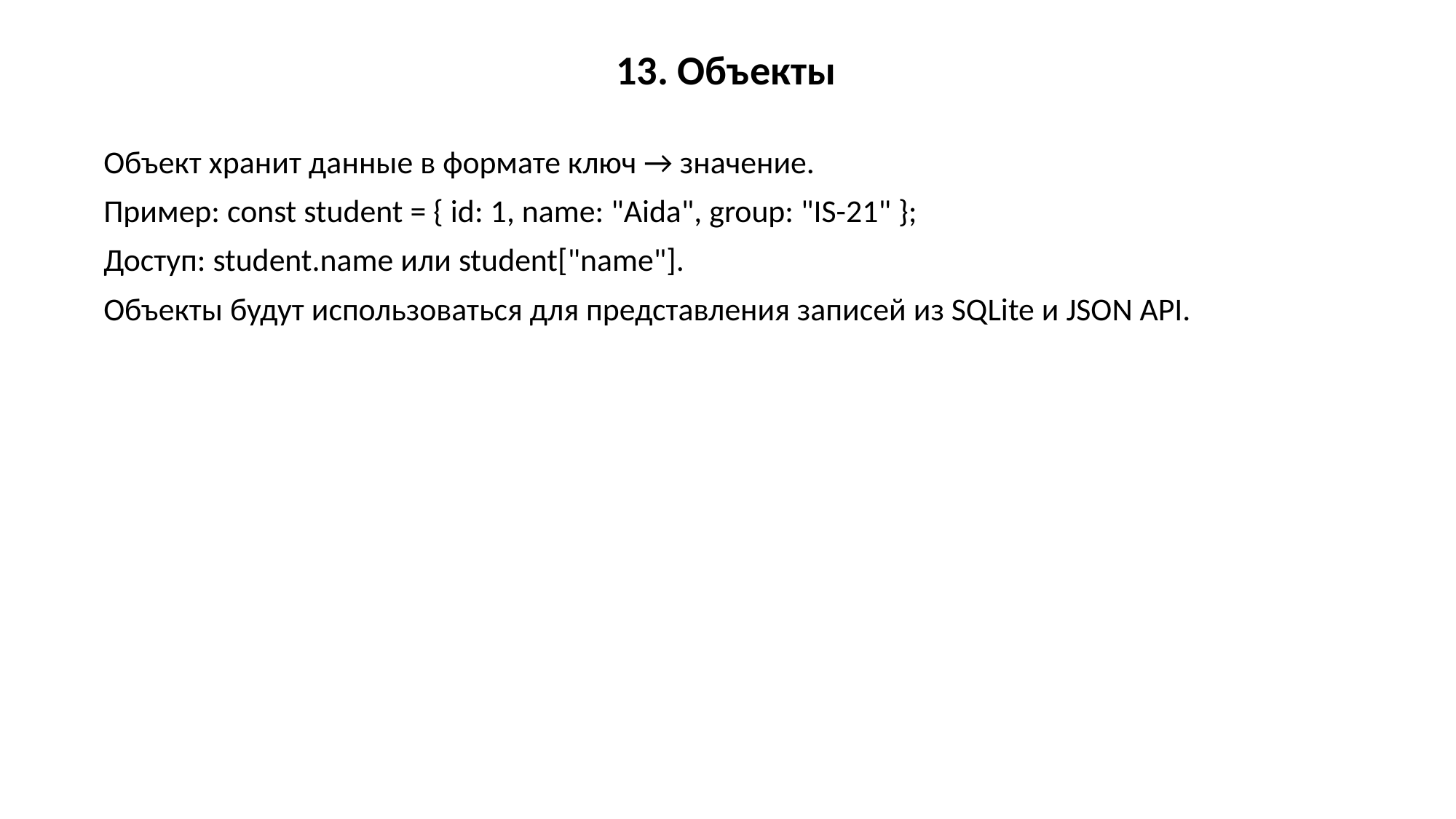

13. Объекты
Объект хранит данные в формате ключ → значение.
Пример: const student = { id: 1, name: "Aida", group: "IS-21" };
Доступ: student.name или student["name"].
Объекты будут использоваться для представления записей из SQLite и JSON API.